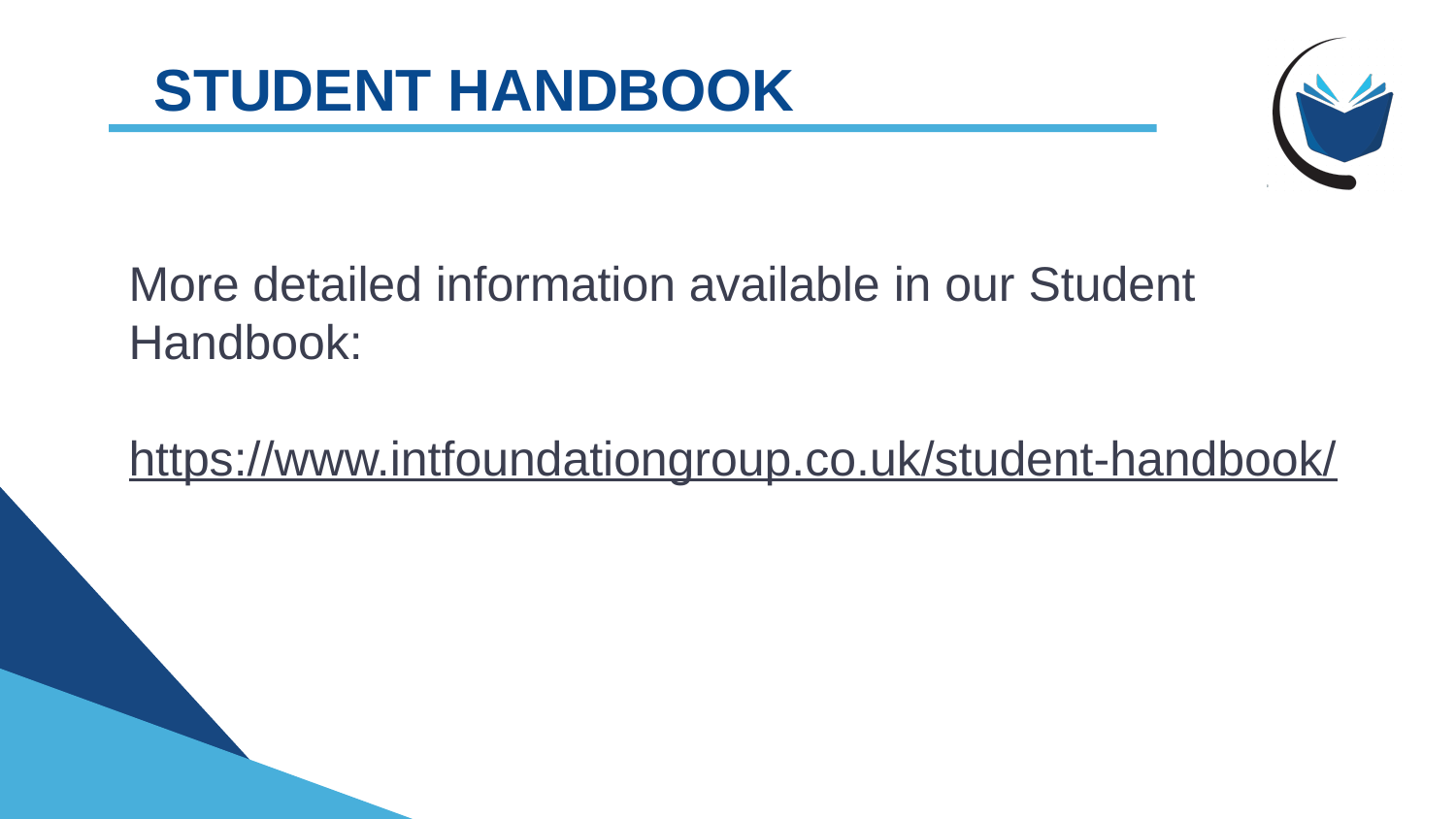

# STUDENT HANDBOOK

More detailed information available in our Student Handbook:

https://www.intfoundationgroup.co.uk/student-handbook/